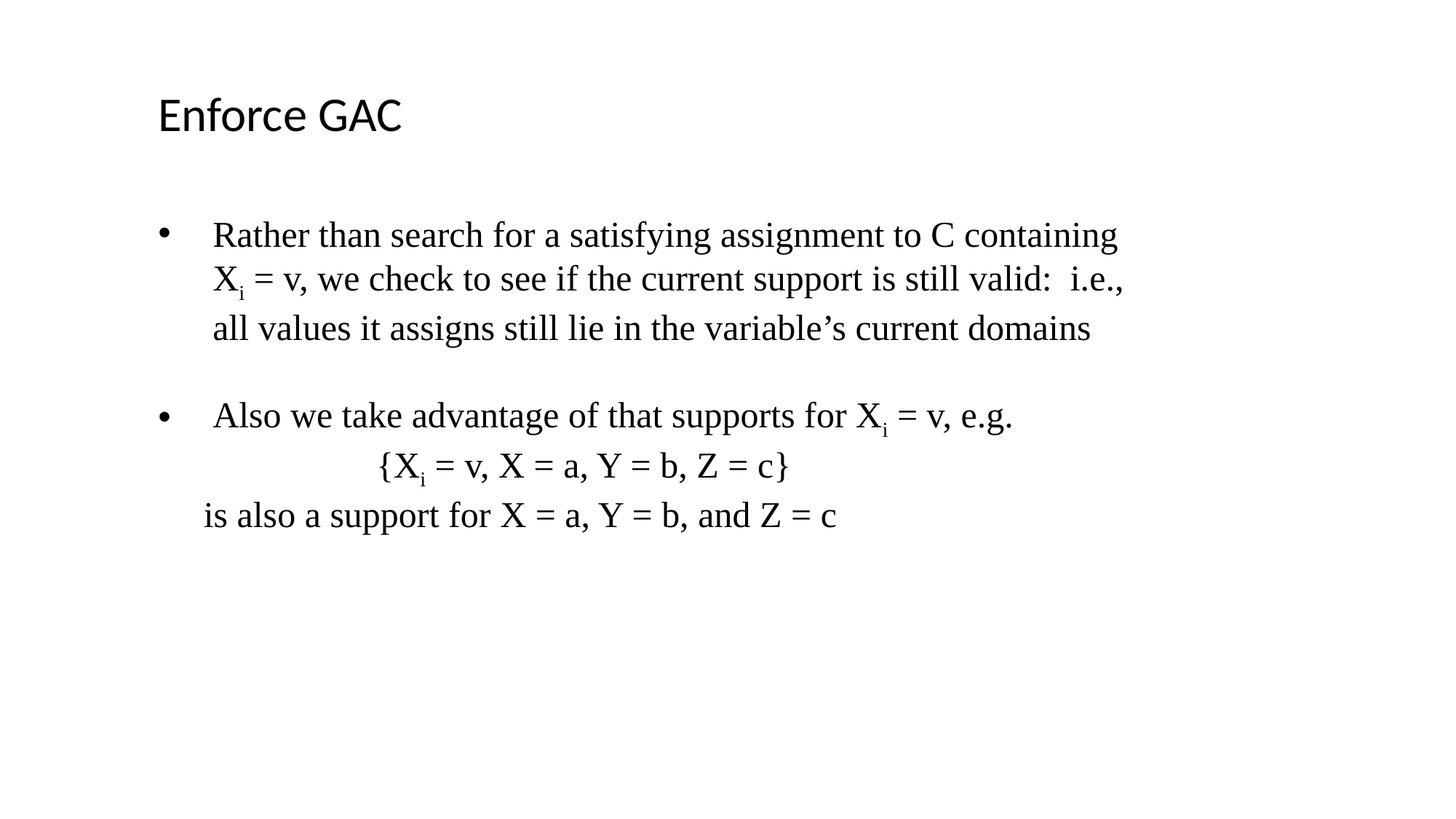

Enforce GAC
Rather than search for a satisfying assignment to C containing Xi = v, we check to see if the current support is still valid:  i.e., all values it assigns still lie in the variable’s current domains

Also we take advantage of that supports for Xi = v, e.g.
		{Xi = v, X = a, Y = b, Z = c}
     is also a support for X = a, Y = b, and Z = c